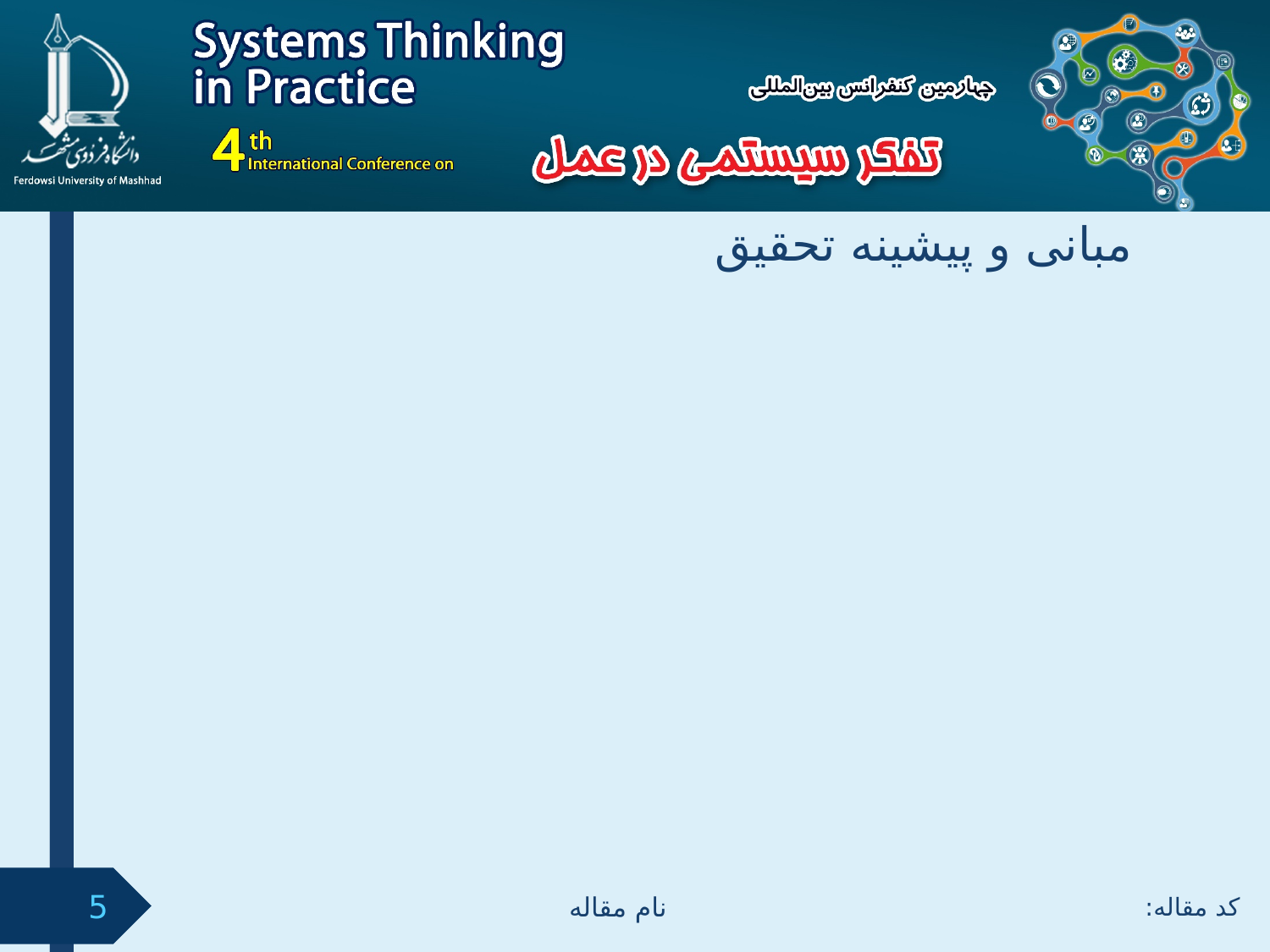

# مبانی و پیشینه تحقیق

نام مقاله
کد مقاله:
5